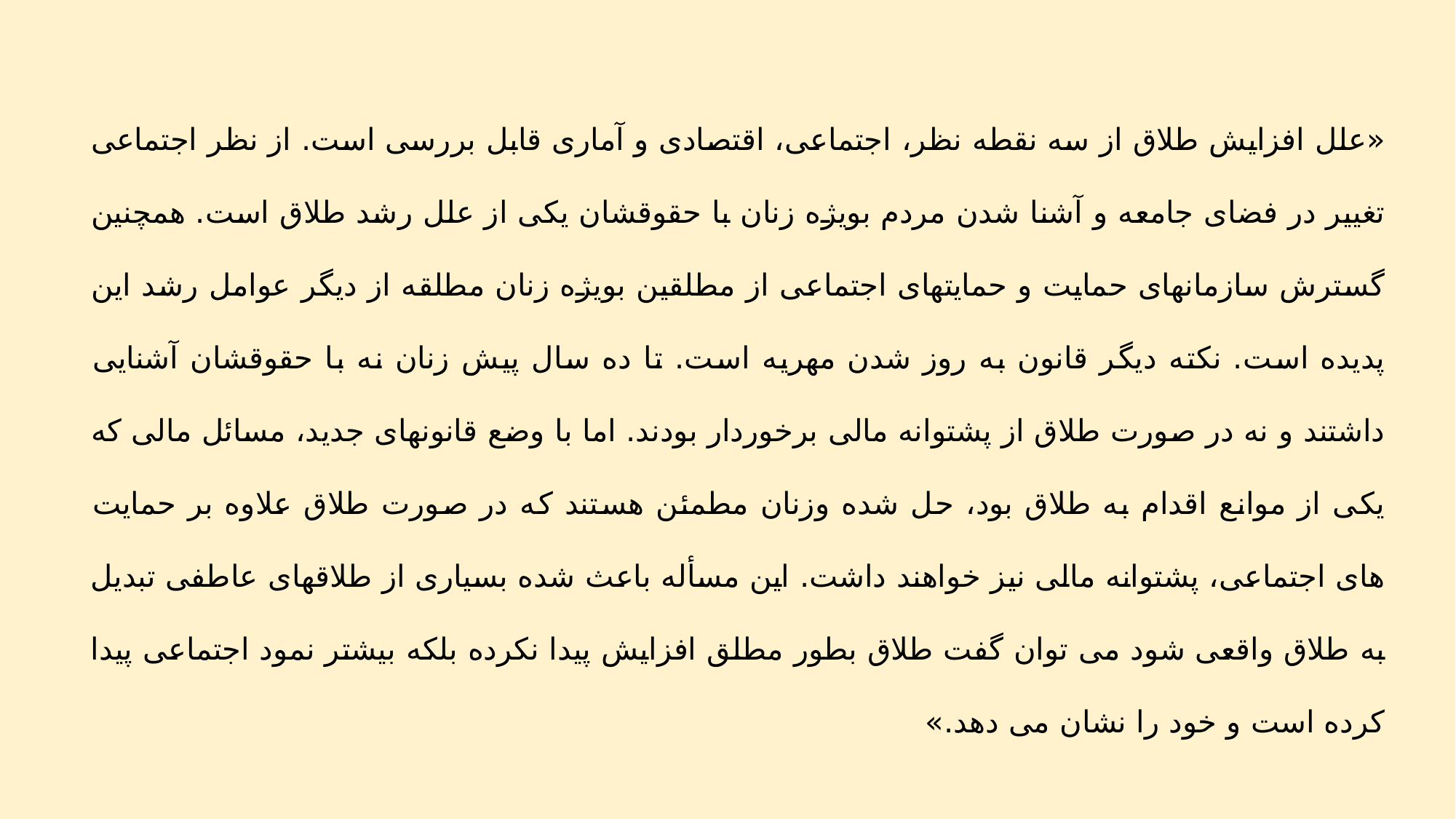

«علل افزایش طلاق از سه نقطه نظر، اجتماعی، اقتصادی و آماری قابل بررسی است. از نظر اجتماعی تغییر در فضای جامعه و آشنا شدن مردم بویژه زنان با حقوقشان یکی از علل رشد طلاق است. همچنین گسترش سازمانهای حمایت و حمایتهای اجتماعی از مطلقین بویژه زنان مطلقه از دیگر عوامل رشد این پدیده است. نکته دیگر قانون به روز شدن مهریه است. تا ده سال پیش زنان نه با حقوقشان آشنایی داشتند و نه در صورت طلاق از پشتوانه مالی برخوردار بودند. اما با وضع قانونهای جدید، مسائل مالی که یکی از موانع اقدام به طلاق بود، حل شده وزنان مطمئن هستند که در صورت طلاق علاوه بر حمایت های اجتماعی، پشتوانه مالی نیز خواهند داشت. این مسأله باعث شده بسیاری از طلاقهای عاطفی تبدیل به طلاق واقعی شود می توان گفت طلاق بطور مطلق افزایش پیدا نکرده بلکه بیشتر نمود اجتماعی پیدا کرده است و خود را نشان می دهد.»